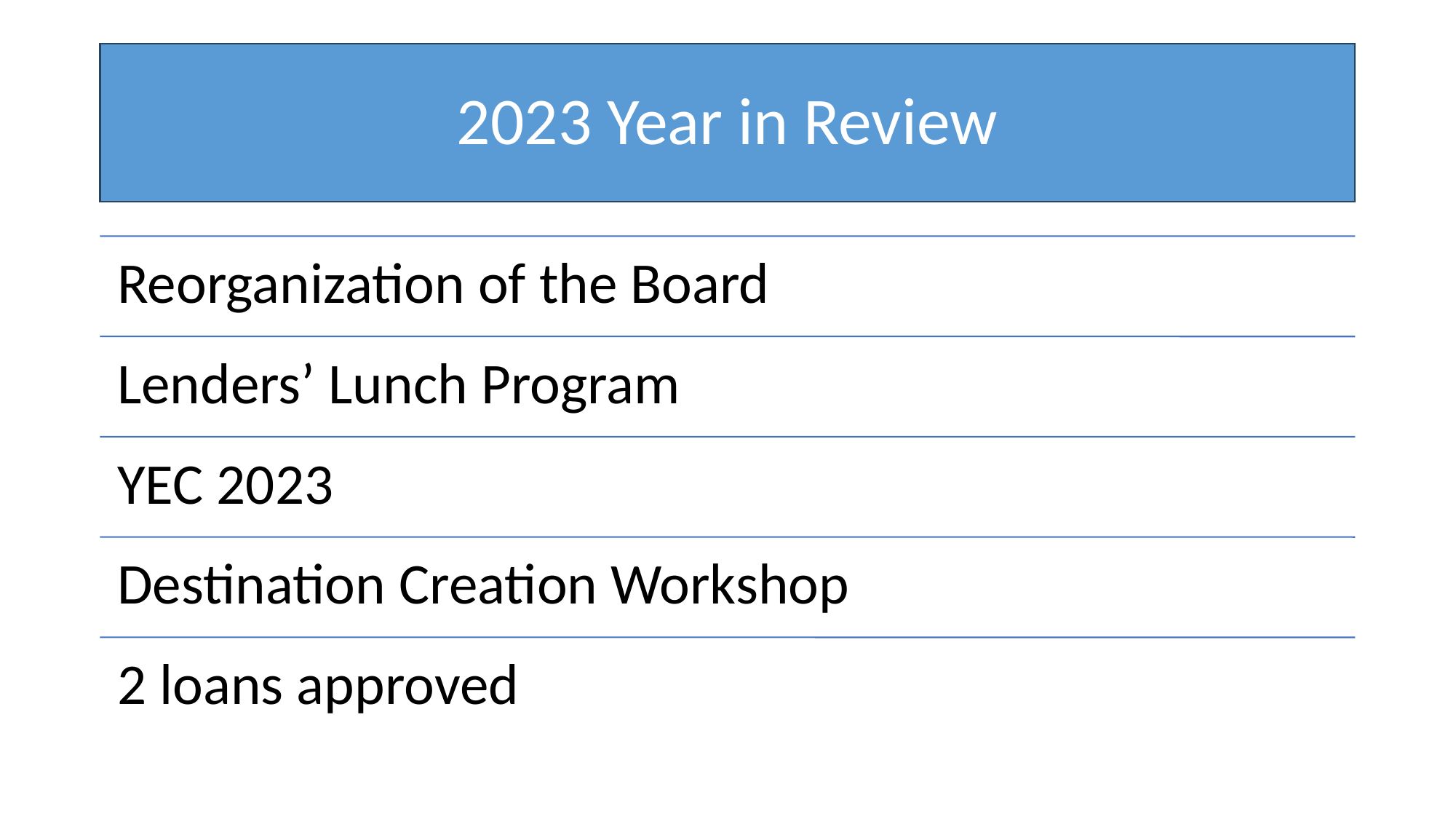

# 2023 Year in Review
Reorganization of the Board
Lenders’ Lunch Program
YEC 2023
Destination Creation Workshop
2 loans approved